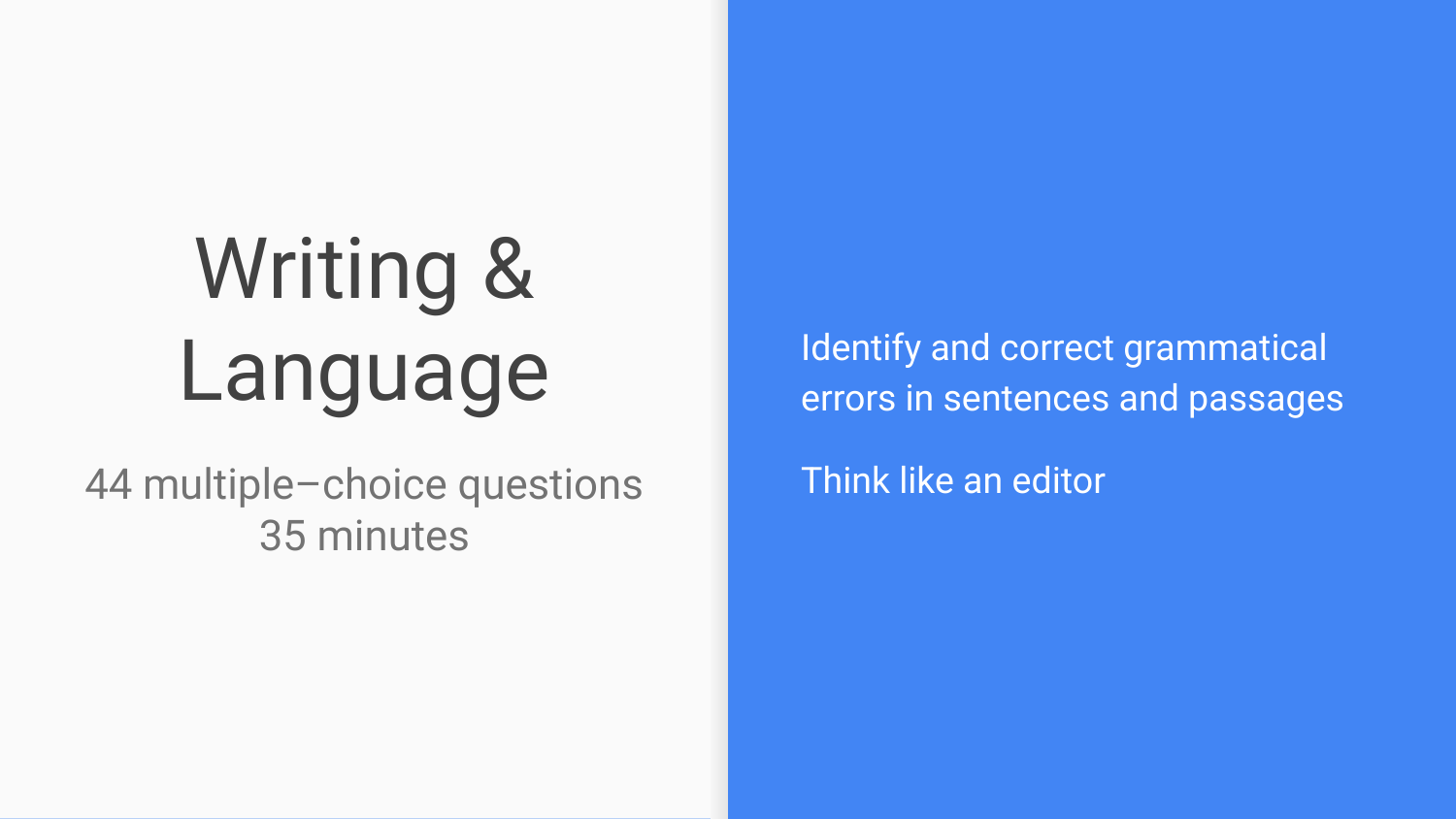

Identify and correct grammatical errors in sentences and passages
Think like an editor
# Writing & Language
44 multiple–choice questions
35 minutes